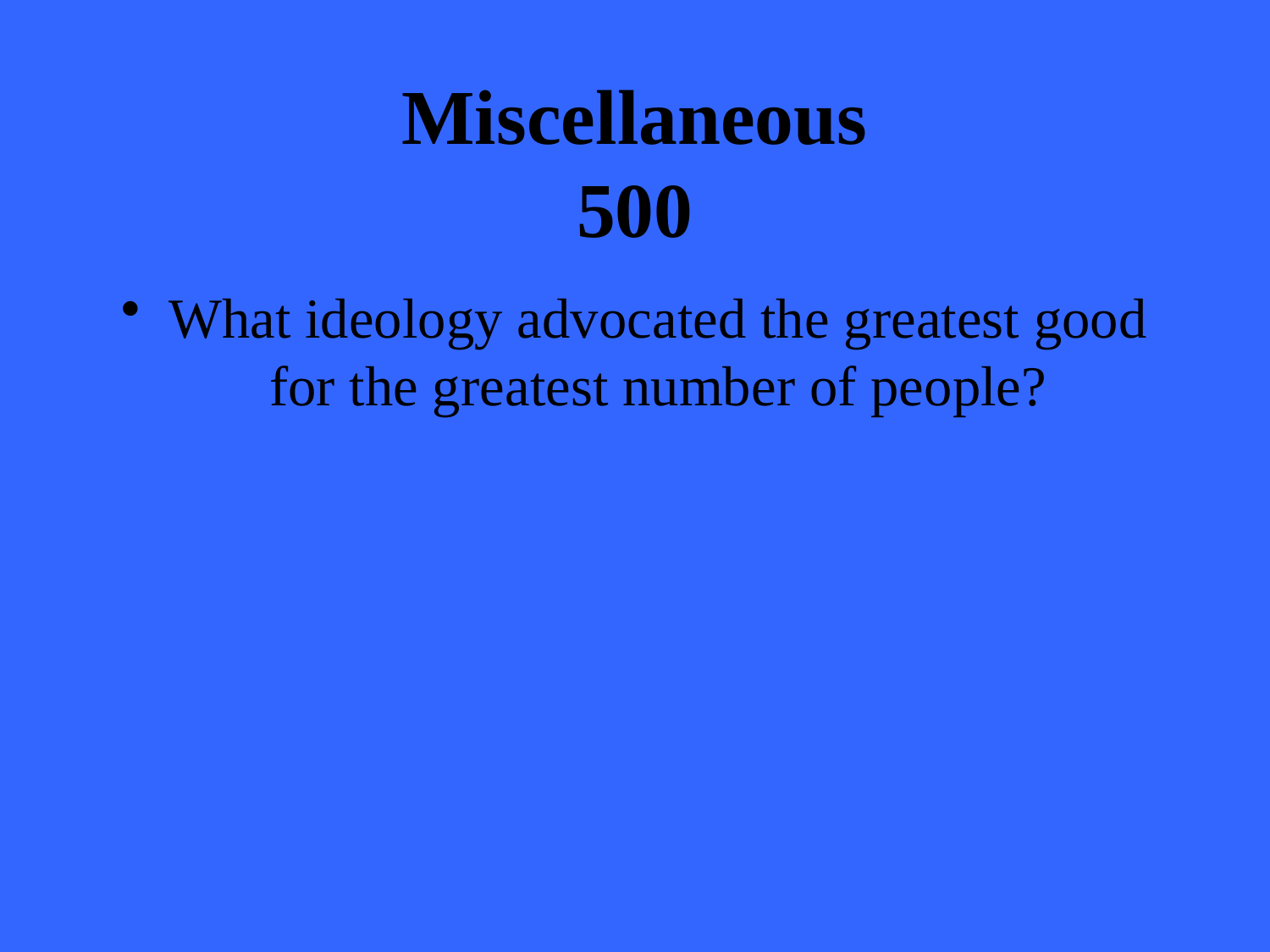

# Miscellaneous 500
What ideology advocated the greatest good for the greatest number of people?